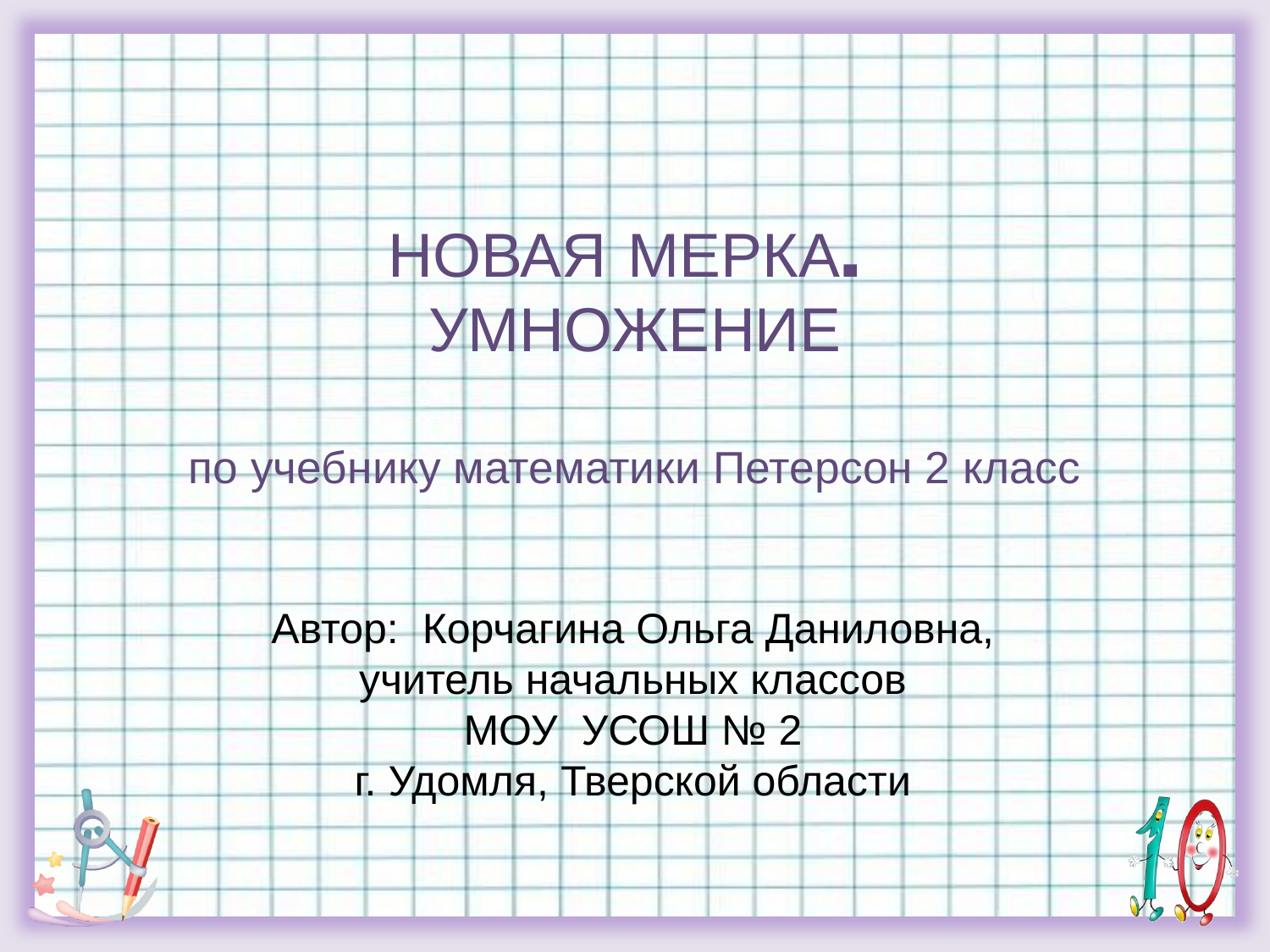

# НОВАЯ МЕРКА. УМНОЖЕНИЕ по учебнику математики Петерсон 2 класс
Автор:  Корчагина Ольга Даниловна,
учитель начальных классов
МОУ  УСОШ № 2
г. Удомля, Тверской области